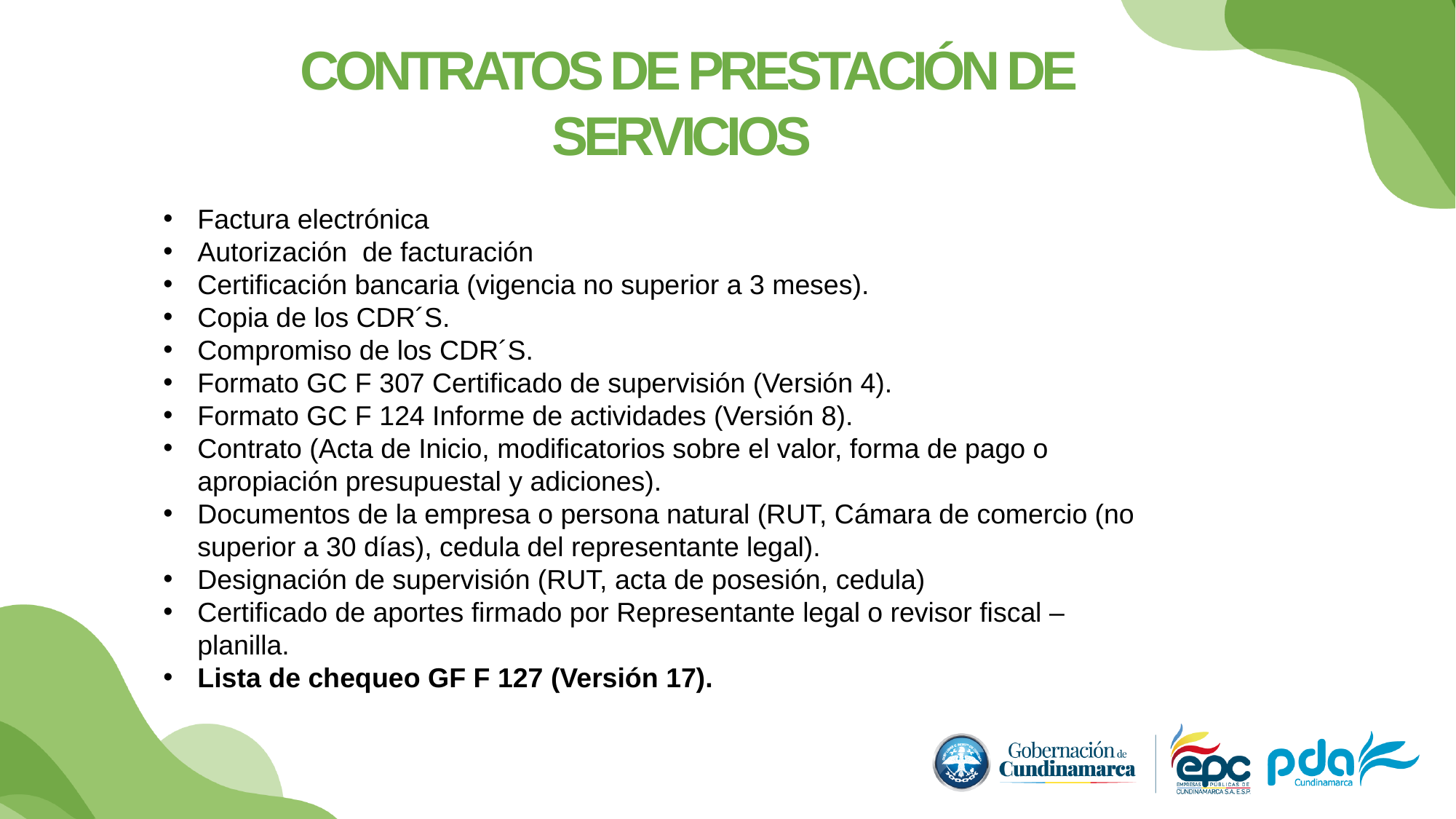

CONTRATOS DE PRESTACIÓN DE SERVICIOS
Factura electrónica
Autorización  de facturación
Certificación bancaria (vigencia no superior a 3 meses).
Copia de los CDR´S.
Compromiso de los CDR´S.
Formato GC F 307 Certificado de supervisión (Versión 4).
Formato GC F 124 Informe de actividades (Versión 8).
Contrato (Acta de Inicio, modificatorios sobre el valor, forma de pago o apropiación presupuestal y adiciones).
Documentos de la empresa o persona natural (RUT, Cámara de comercio (no superior a 30 días), cedula del representante legal).
Designación de supervisión (RUT, acta de posesión, cedula)
Certificado de aportes firmado por Representante legal o revisor fiscal – planilla.
Lista de chequeo GF F 127 (Versión 17).